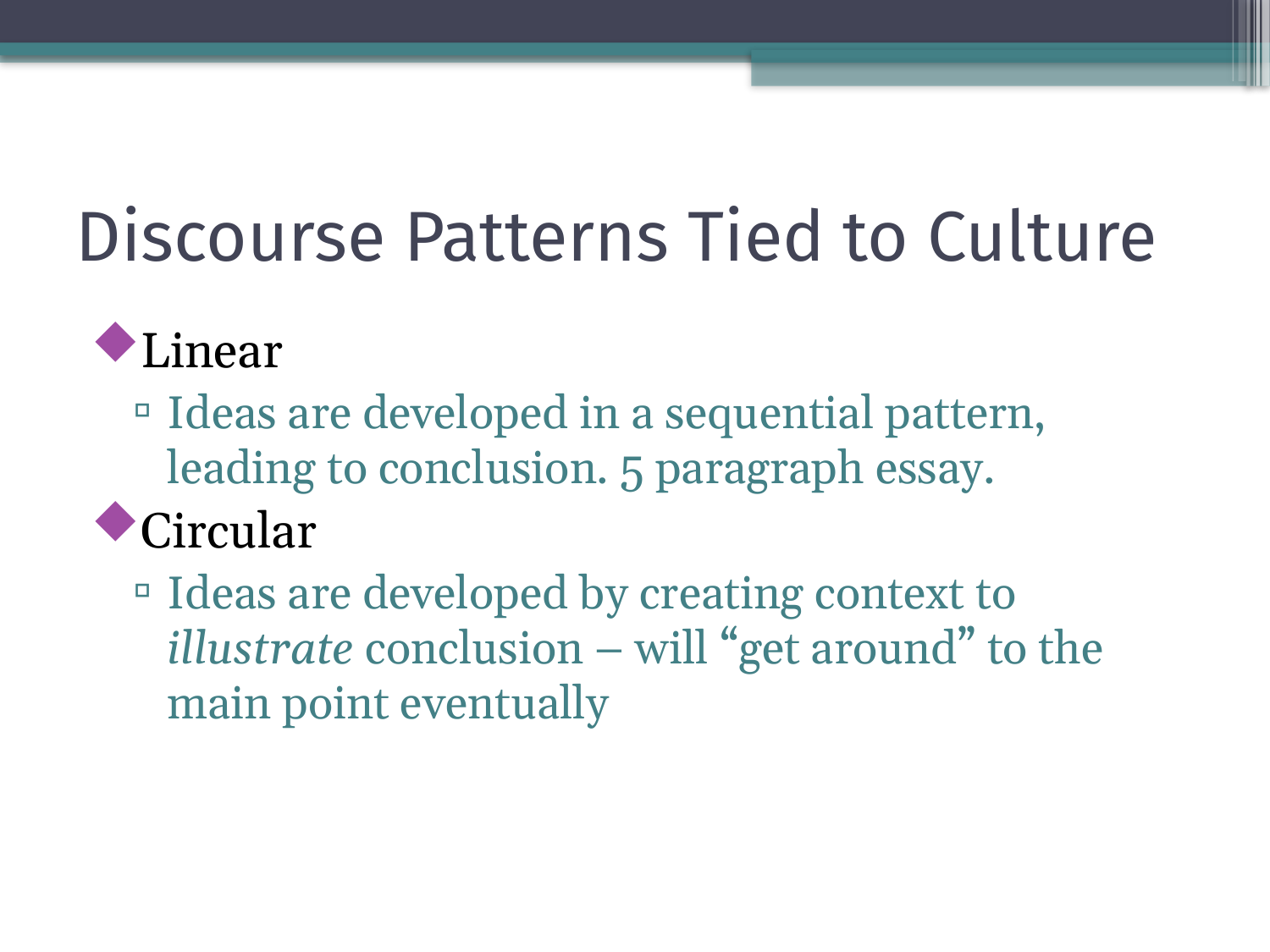

# Discourse Patterns Tied to Culture
Linear
Ideas are developed in a sequential pattern, leading to conclusion. 5 paragraph essay.
Circular
Ideas are developed by creating context to illustrate conclusion – will “get around” to the main point eventually